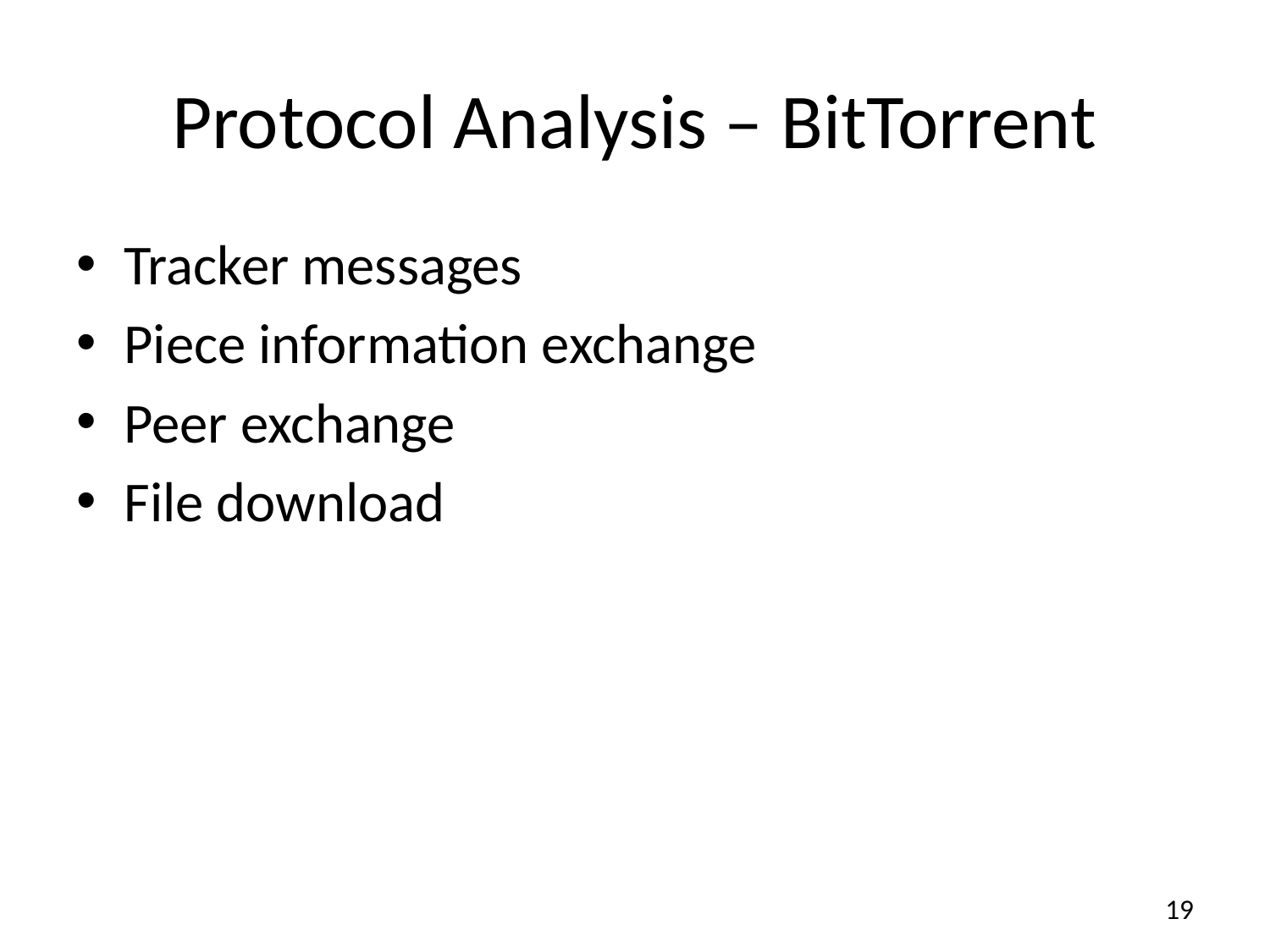

# Protocol Analysis – BitTorrent
Tracker messages
Piece information exchange
Peer exchange
File download
19